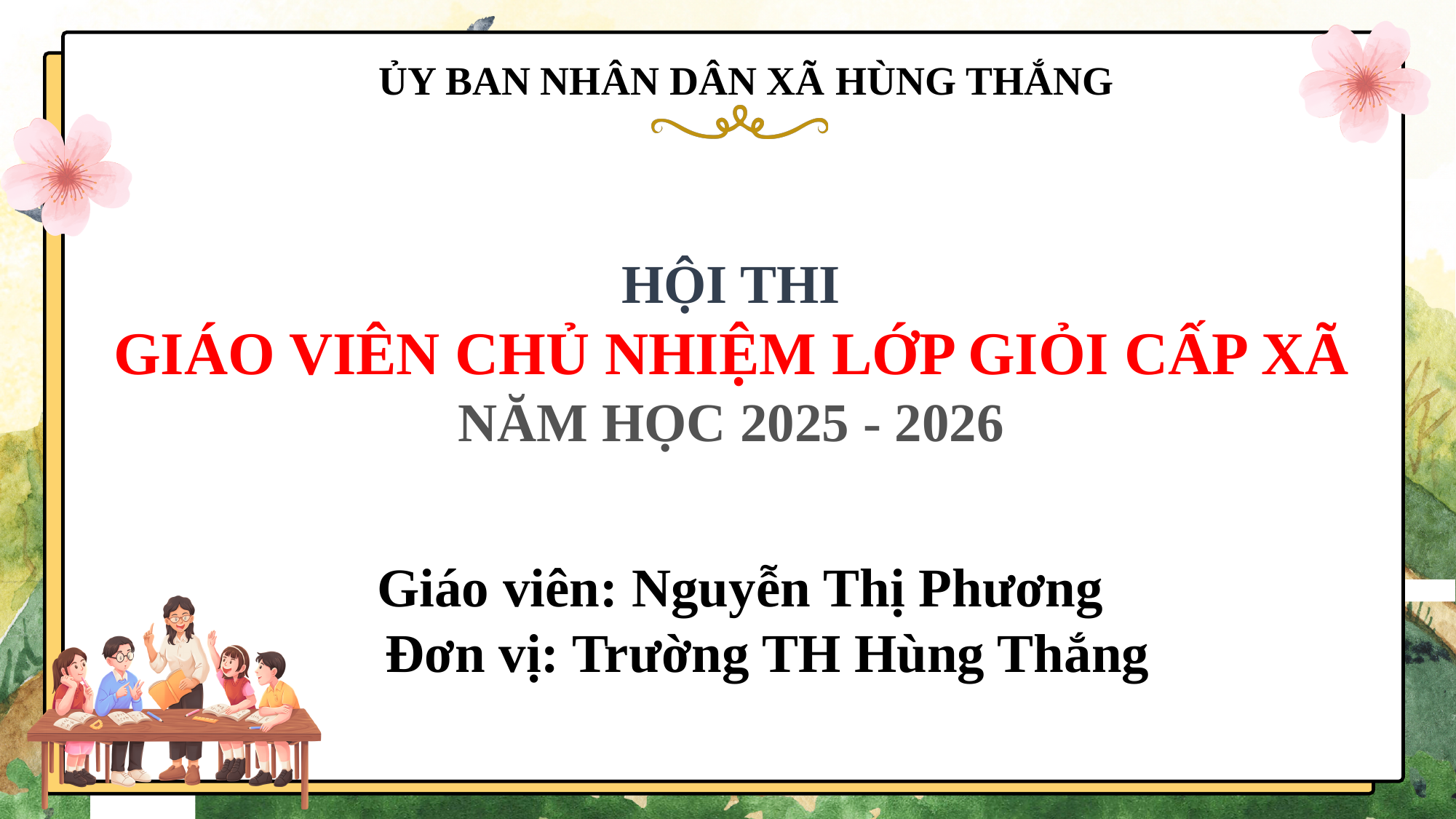

ỦY BAN NHÂN DÂN XÃ HÙNG THẮNG

HỘI THI
GIÁO VIÊN CHỦ NHIỆM LỚP GIỎI CẤP XÃ
NĂM HỌC 2025 - 2026
Giáo viên: Nguyễn Thị Phương
    Đơn vị: Trường TH Hùng Thắng